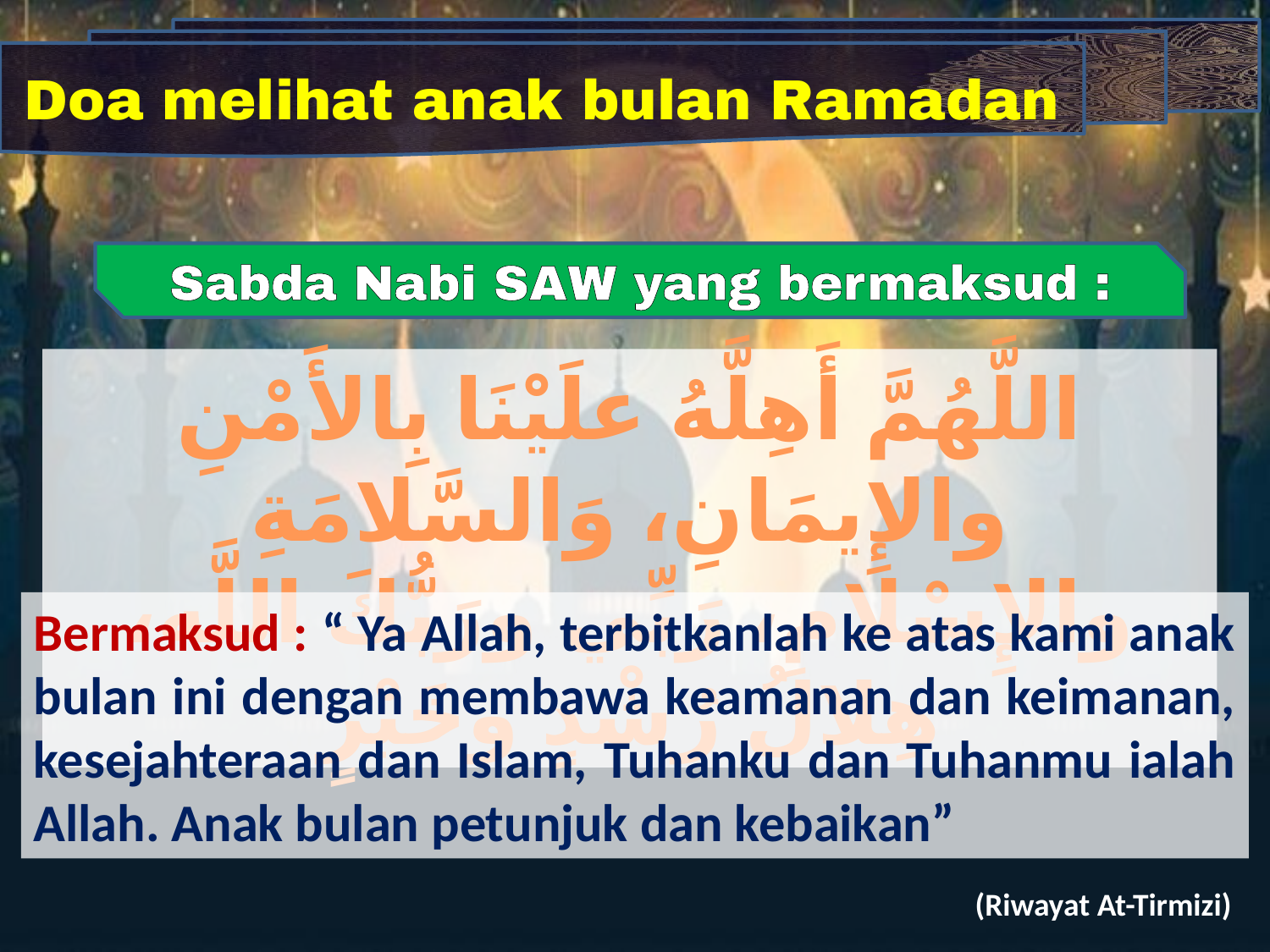

Doa melihat anak bulan Ramadan
 Sabda Nabi SAW yang bermaksud :
اللَّهُمَّ أَهِلَّهُ علَيْنَا بِالأَمْنِ والإِيمَانِ، وَالسَّلامَةِ والإِسْلامِ، رَبِّي ورَبُّكَ اللَّه، هِلالُ رُشْدٍ وخَيْرٍ
Bermaksud : “ Ya Allah, terbitkanlah ke atas kami anak bulan ini dengan membawa keamanan dan keimanan, kesejahteraan dan Islam, Tuhanku dan Tuhanmu ialah Allah. Anak bulan petunjuk dan kebaikan”
 (Riwayat At-Tirmizi)